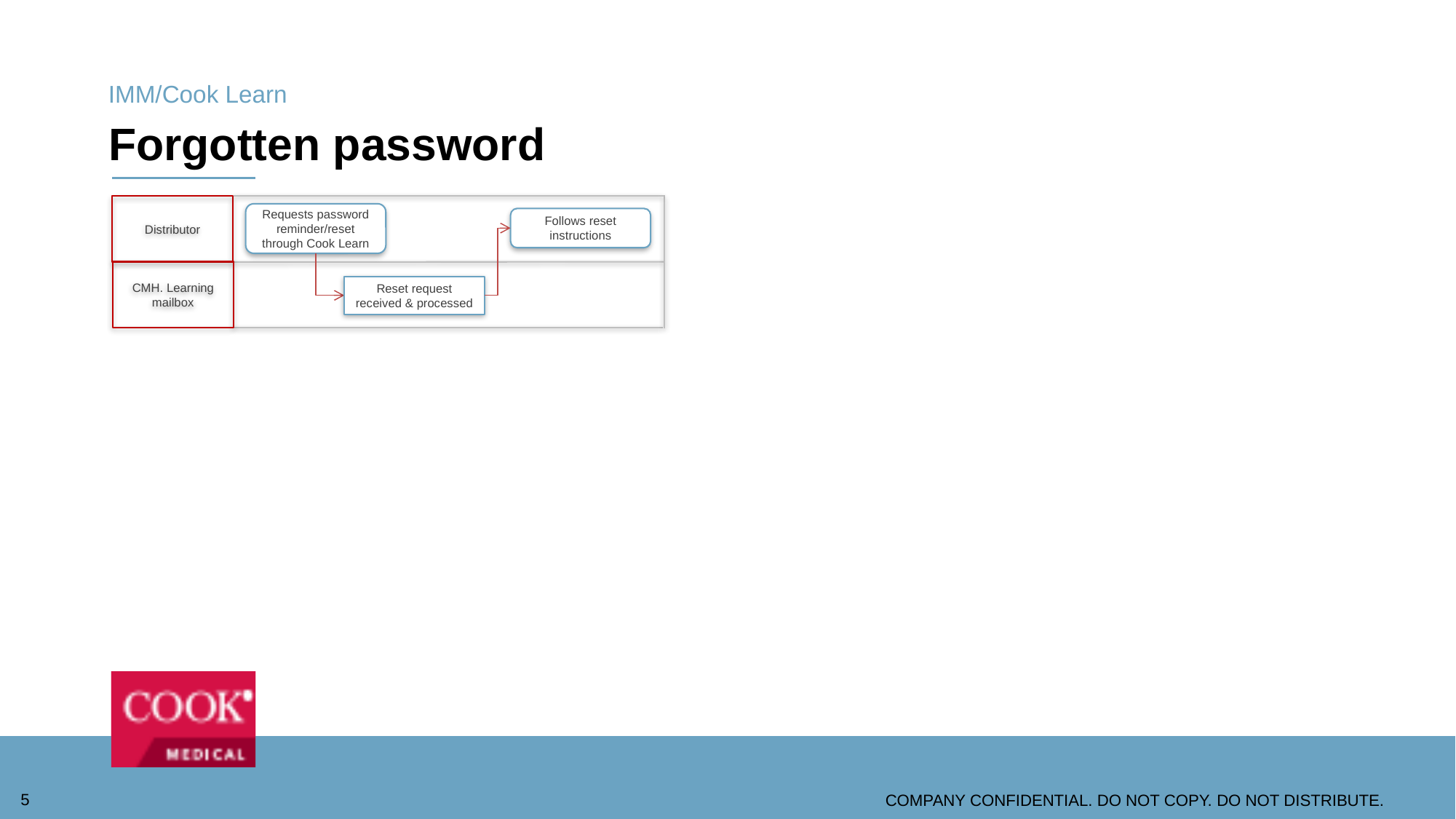

IMM/Cook Learn
# Forgotten password
Distributor
Requests password reminder/reset through Cook Learn
Follows reset instructions
CMH. Learning mailbox
Reset request received & processed